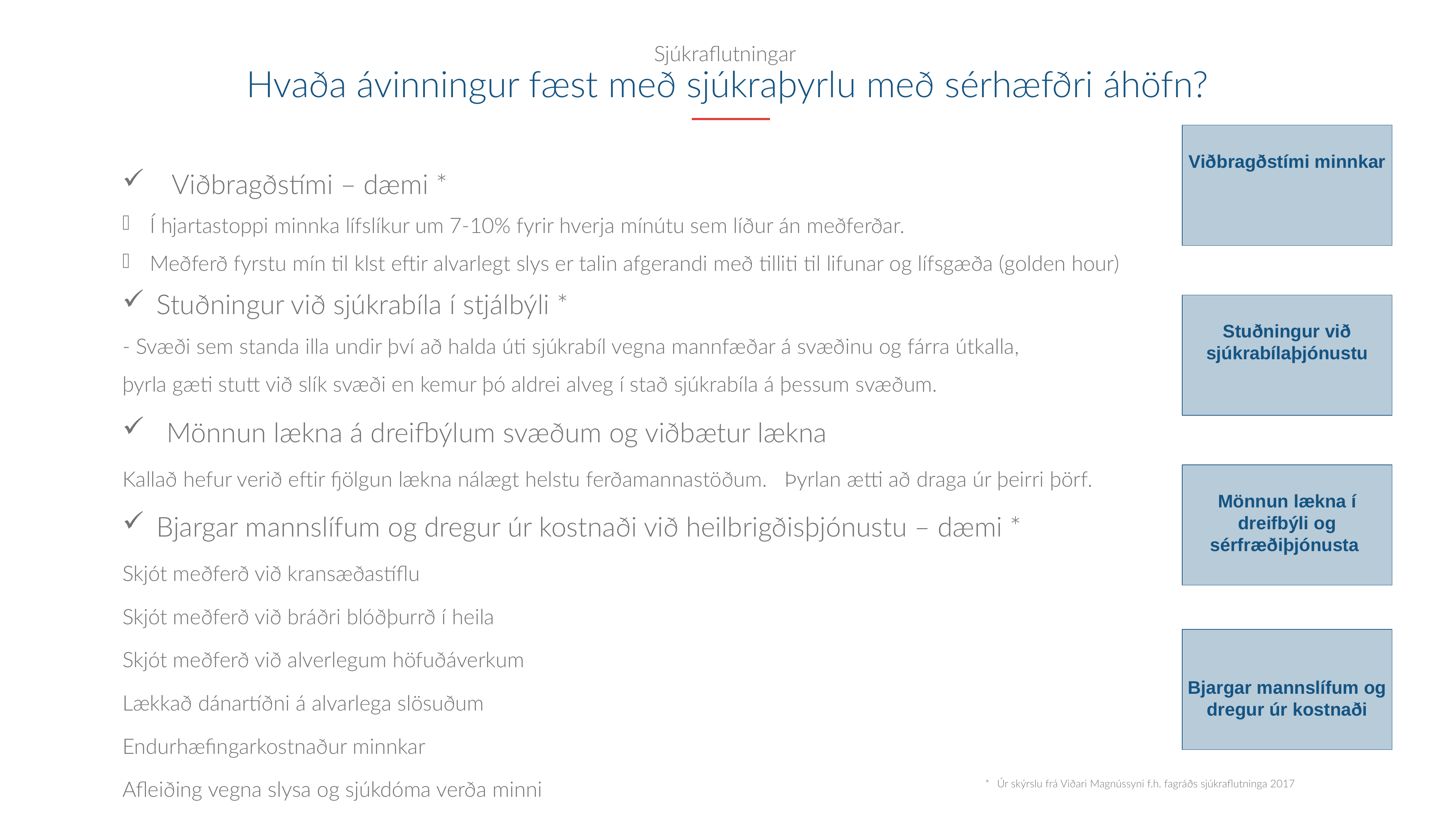

Sjúkraflutningar
Hvaða ávinningur fæst með sjúkraþyrlu með sérhæfðri áhöfn?

Viðbragðstími minnkar

   Viðbragðstími – dæmi *
Í hjartastoppi minnka lífslíkur um 7-10% fyrir hverja mínútu sem líður án meðferðar.
Meðferð fyrstu mín til klst eftir alvarlegt slys er talin afgerandi með tilliti til lifunar og lífsgæða (golden hour)
Stuðningur við sjúkrabíla í stjálbýli *
- Svæði sem standa illa undir því að halda úti sjúkrabíl vegna mannfæðar á svæðinu og fárra útkalla,
þyrla gæti stutt við slík svæði en kemur þó aldrei alveg í stað sjúkrabíla á þessum svæðum.
Mönnun lækna á dreifbýlum svæðum og viðbætur lækna
Kallað hefur verið eftir fjölgun lækna nálægt helstu ferðamannastöðum.   Þyrlan ætti að draga úr þeirri þörf.
Bjargar mannslífum og dregur úr kostnaði við heilbrigðisþjónustu – dæmi *
Skjót meðferð við kransæðastíflu
Skjót meðferð við bráðri blóðþurrð í heila
Skjót meðferð við alverlegum höfuðáverkum
Lækkað dánartíðni á alvarlega slösuðum
Endurhæfingarkostnaður minnkar
Afleiðing vegna slysa og sjúkdóma verða minni

Stuðningur við sjúkrabílaþjónustu

Mönnun lækna í dreifbýli og sérfræðiþjónusta

Bjargar mannslífum og dregur úr kostnaði

* Úr skýrslu frá Viðari Magnússyni f.h. fagráðs sjúkraflutninga 2017